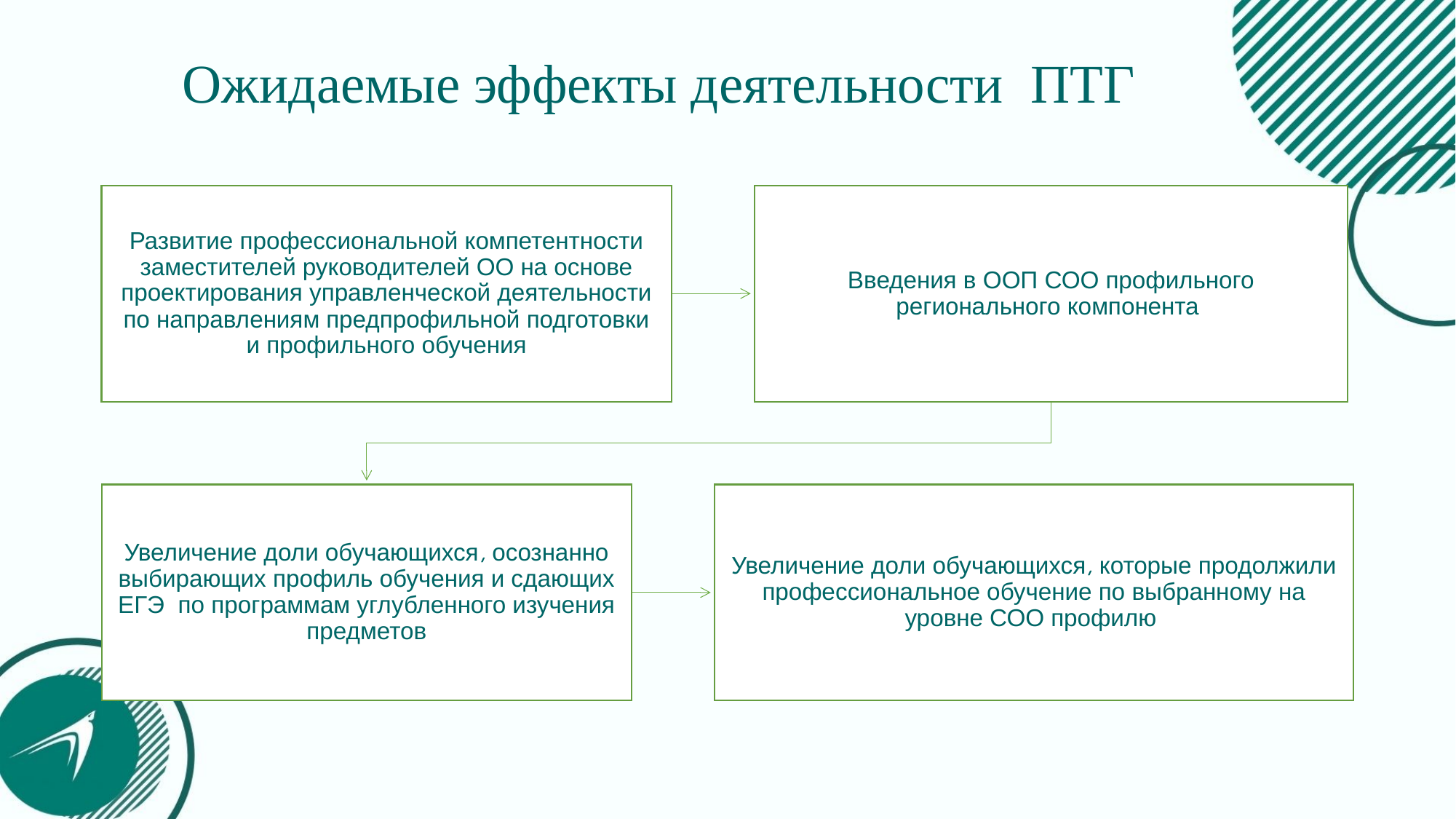

# Ожидаемые эффекты деятельности  ПТГ

Развитие профессиональной компетентности заместителей руководителей ОО на основе проектирования управленческой деятельности по направлениям предпрофильной подготовки и профильного обучения

Введения в ООП СОО профильного регионального компонента

Увеличение доли обучающихся, осознанно выбирающих профиль обучения и сдающих ЕГЭ  по программам углубленного изучения предметов
Увеличение доли обучающихся, которые продолжили профессиональное обучение по выбранному на уровне СОО профилю